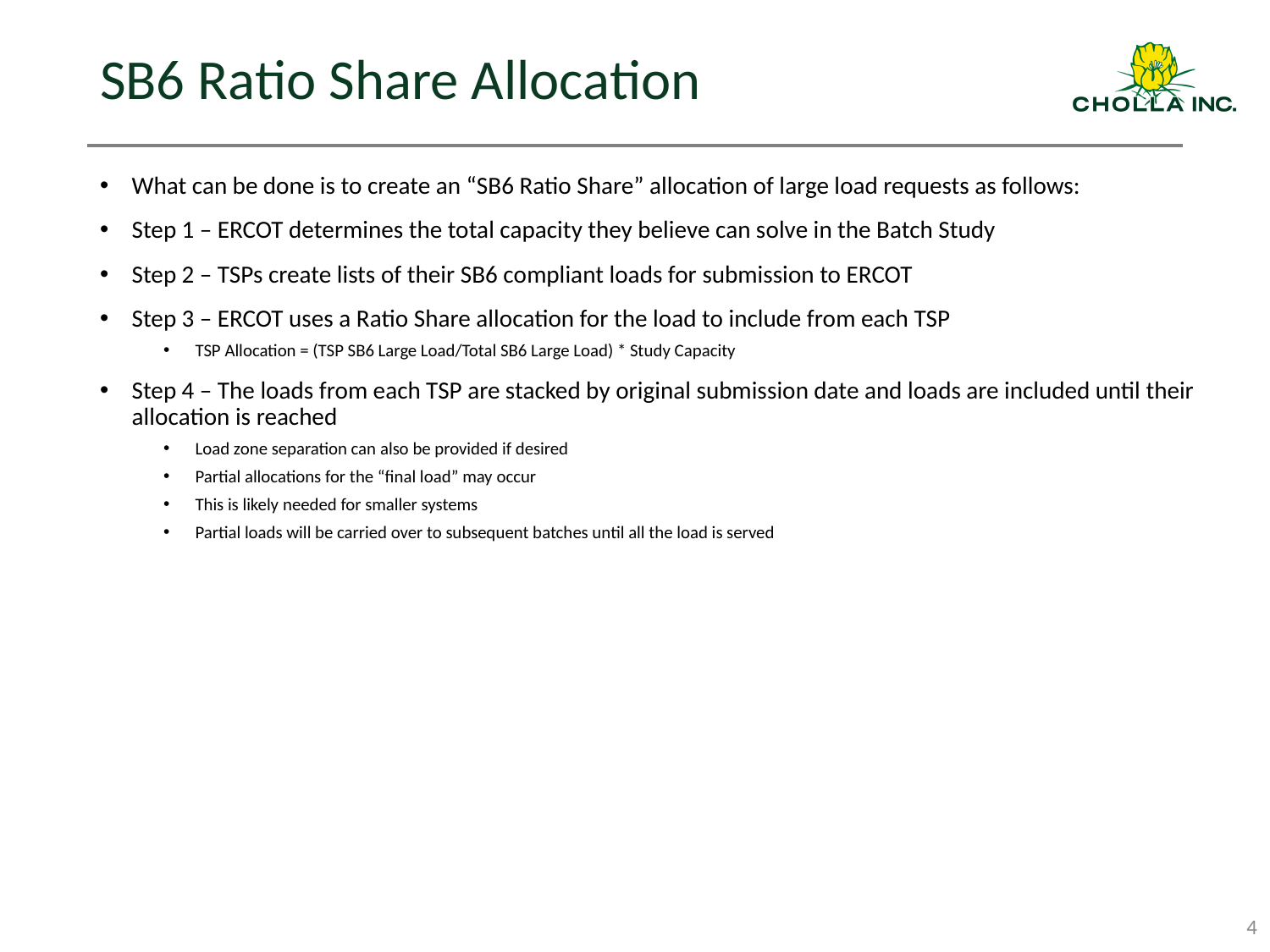

# SB6 Ratio Share Allocation
What can be done is to create an “SB6 Ratio Share” allocation of large load requests as follows:
Step 1 – ERCOT determines the total capacity they believe can solve in the Batch Study
Step 2 – TSPs create lists of their SB6 compliant loads for submission to ERCOT
Step 3 – ERCOT uses a Ratio Share allocation for the load to include from each TSP
TSP Allocation = (TSP SB6 Large Load/Total SB6 Large Load) * Study Capacity
Step 4 – The loads from each TSP are stacked by original submission date and loads are included until their allocation is reached
Load zone separation can also be provided if desired
Partial allocations for the “final load” may occur
This is likely needed for smaller systems
Partial loads will be carried over to subsequent batches until all the load is served

4